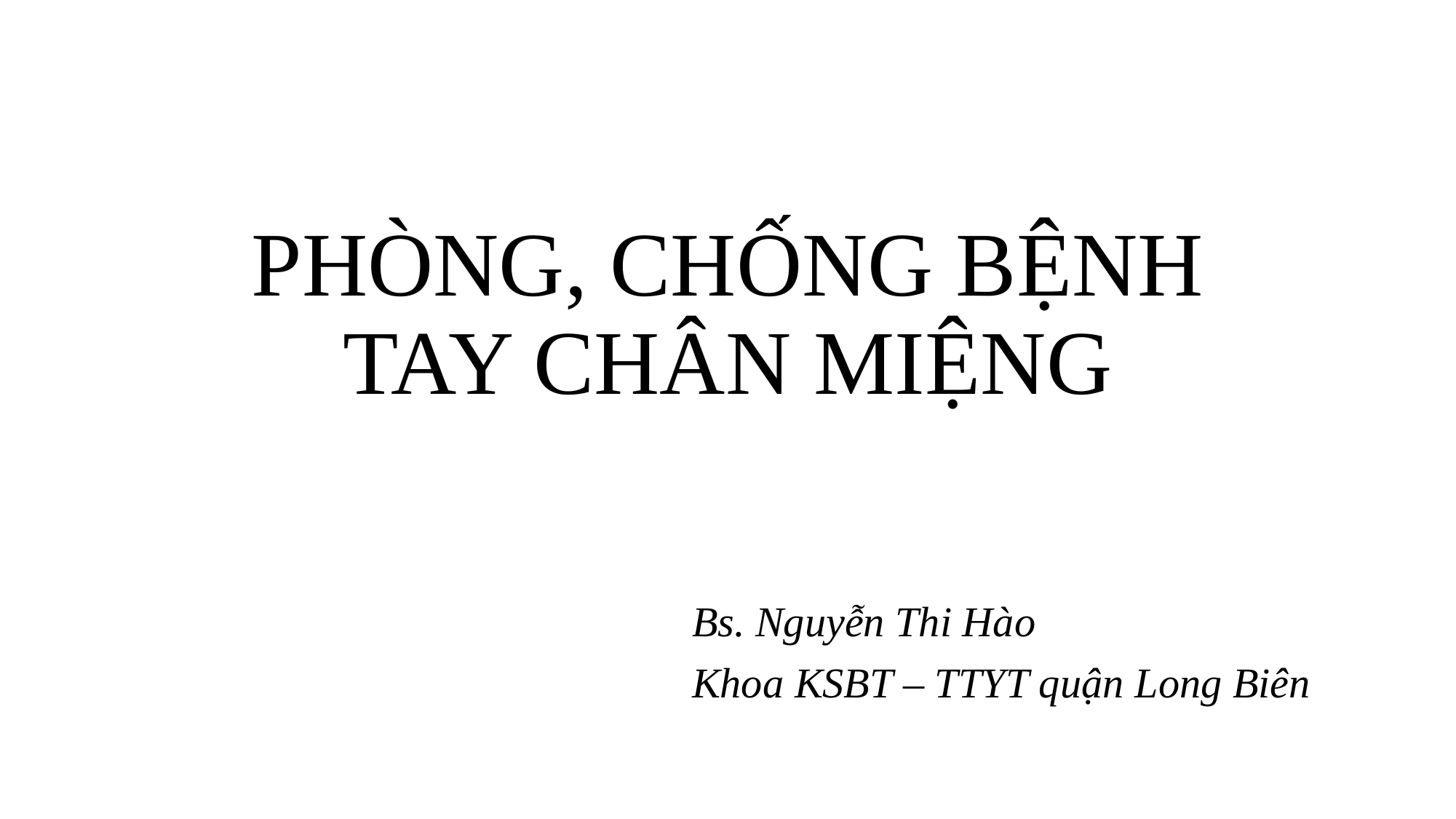

# PHÒNG, CHỐNG BỆNH TAY CHÂN MIỆNG
Bs. Nguyễn Thi Hào
Khoa KSBT – TTYT quận Long Biên